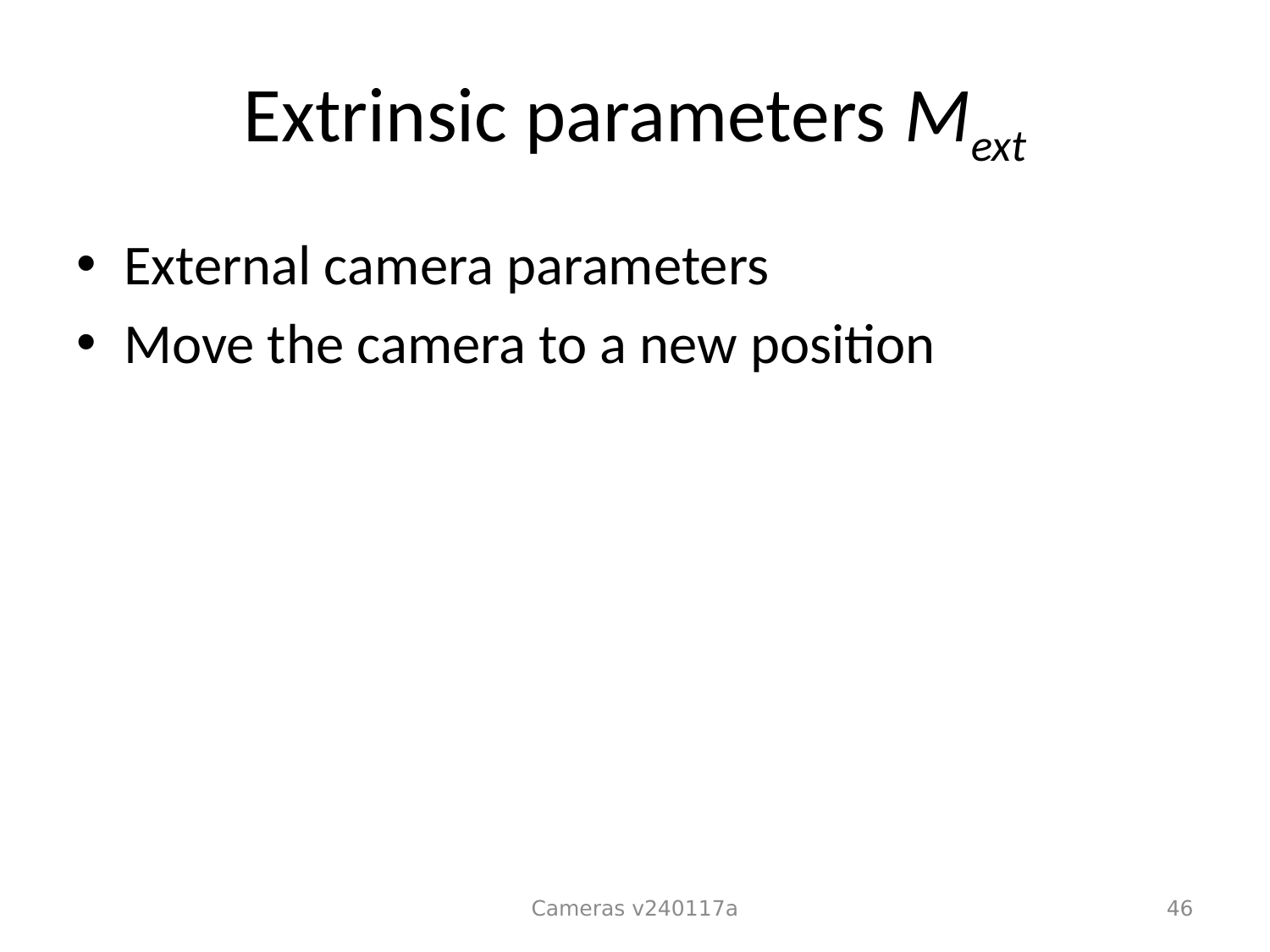

Extrinsic parameters Mext
External camera parameters
Move the camera to a new position
Cameras v240117a
46